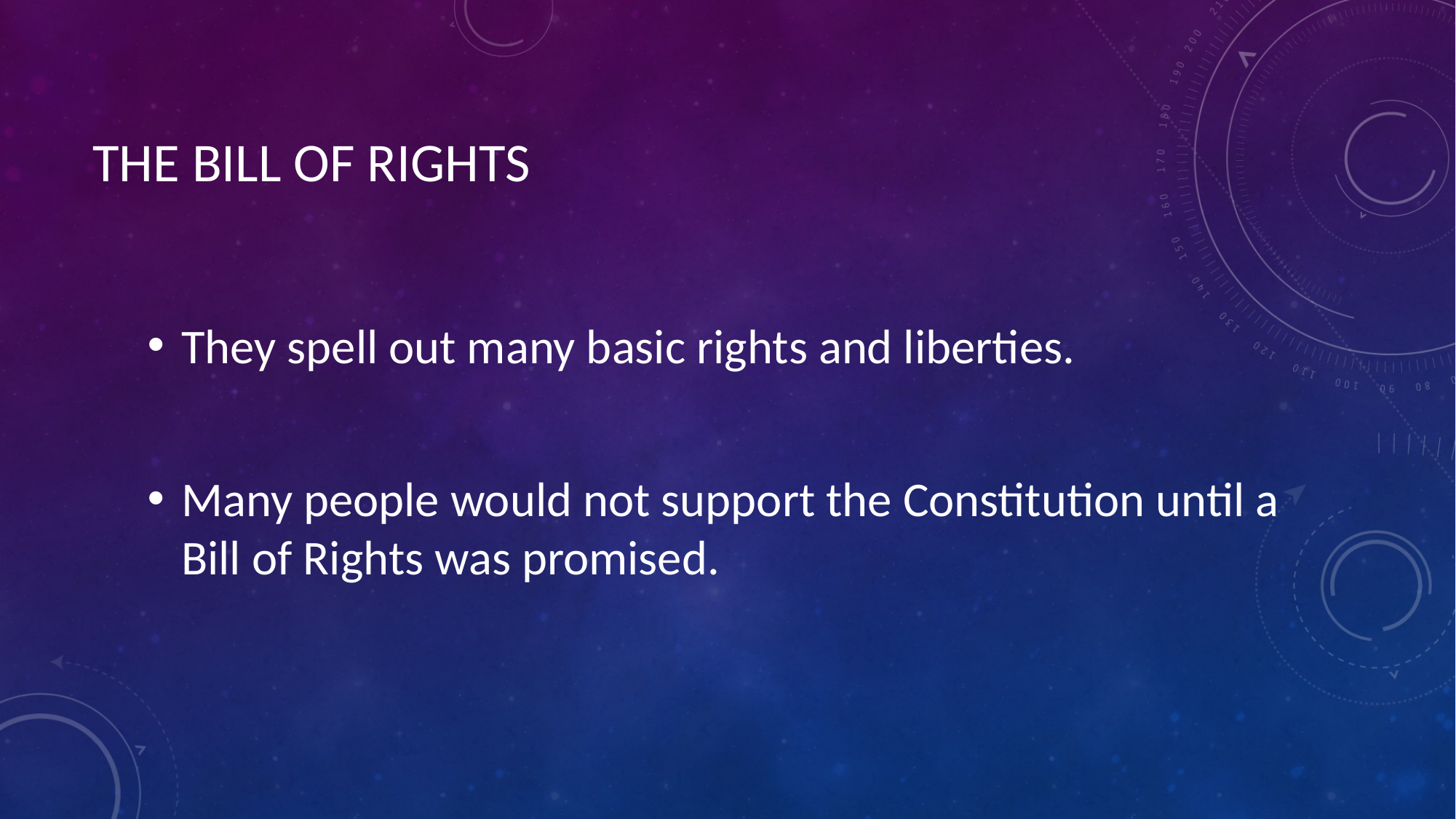

# The Bill of Rights
They spell out many basic rights and liberties.

Many people would not support the Constitution until a Bill of Rights was promised.